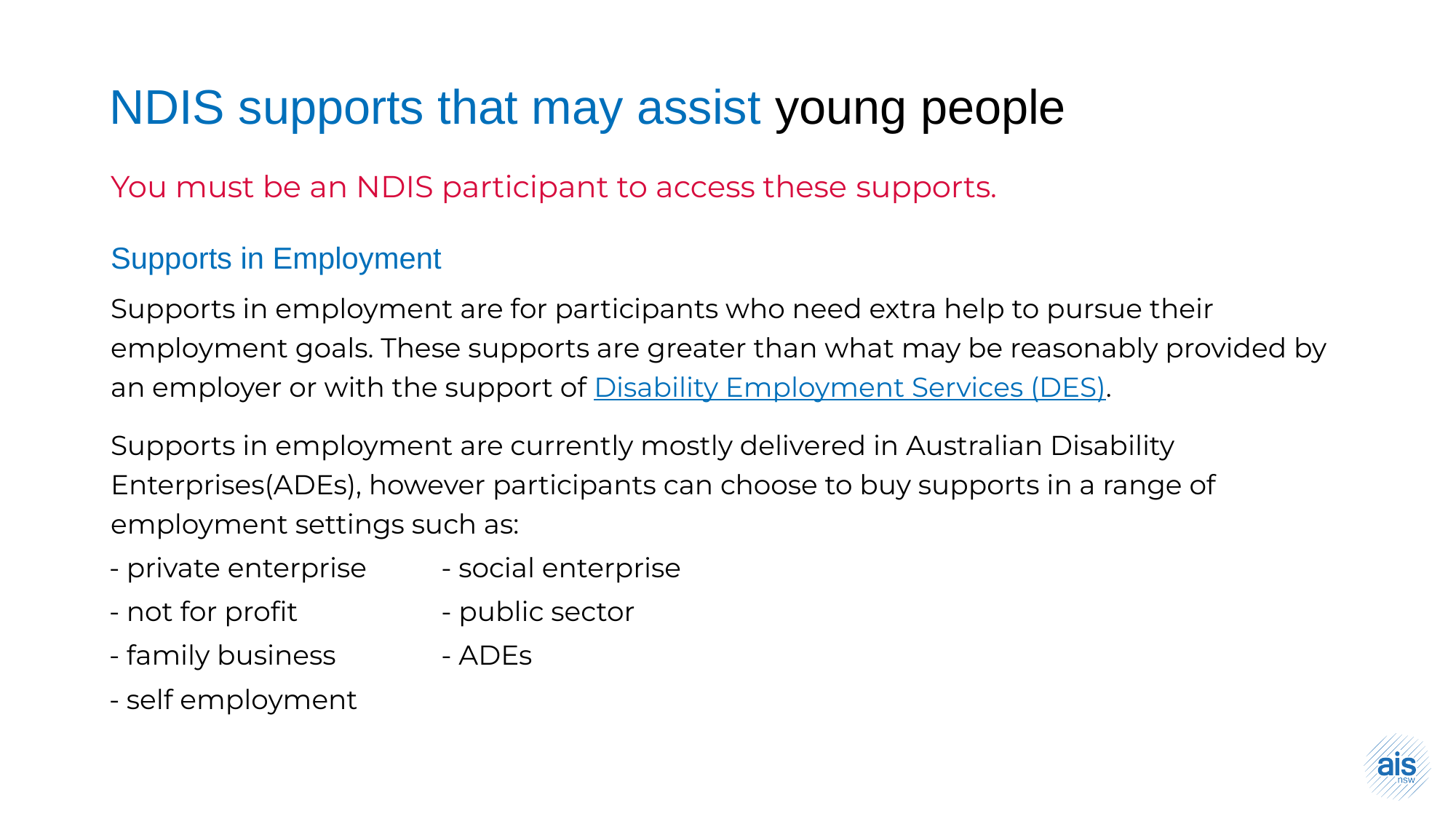

NDIS supports that may assist young people
You must be an NDIS participant to access these supports.
Supports in Employment
Supports in employment are for participants who need extra help to pursue their employment goals. These supports are greater than what may be reasonably provided by an employer or with the support of Disability Employment Services (DES).
Supports in employment are currently mostly delivered in Australian Disability Enterprises(ADEs), however participants can choose to buy supports in a range of employment settings such as:
- private enterprise	- social enterprise
- not for profit	- public sector
- family business	- ADEs
- self employment